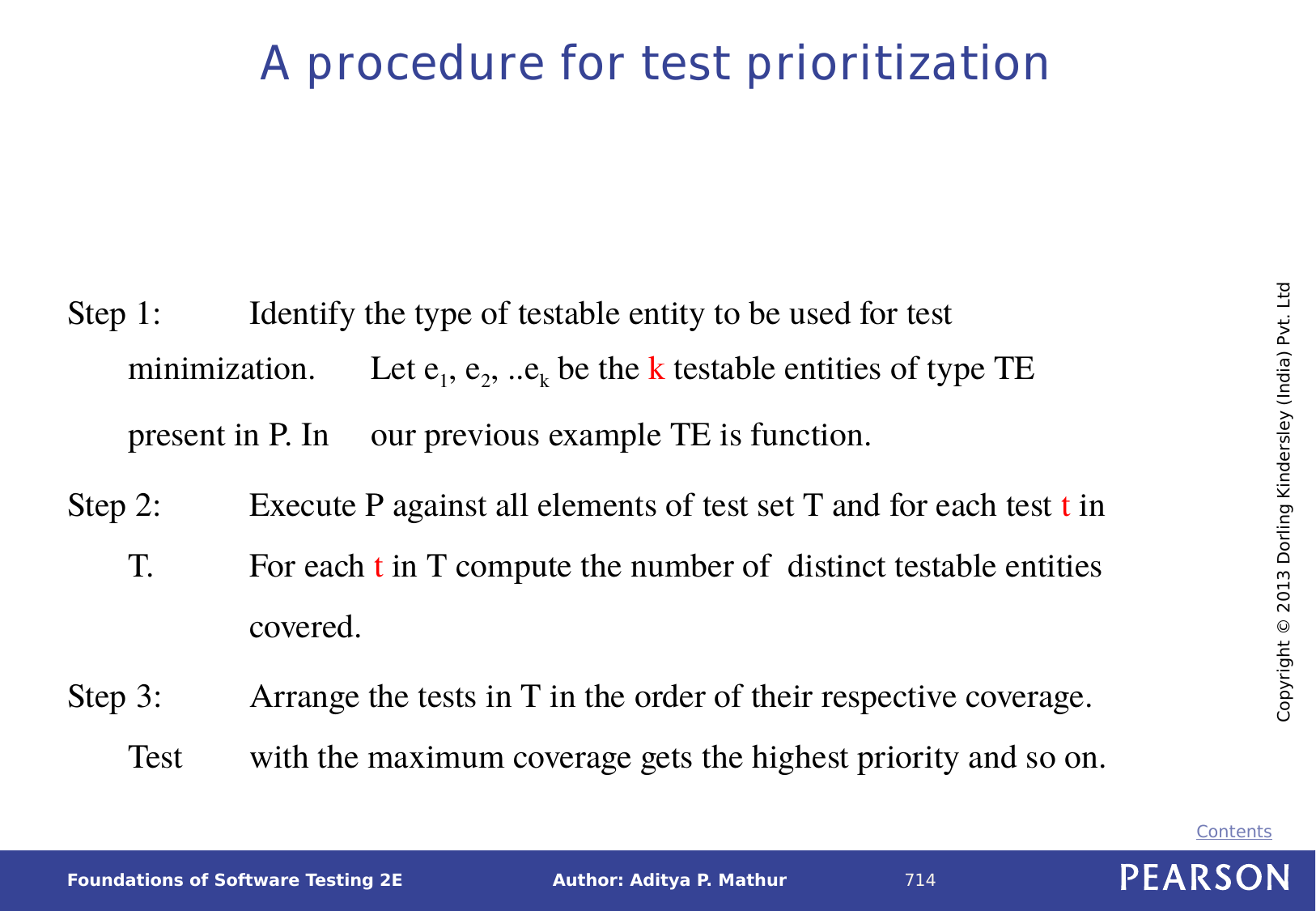

# A procedure for test prioritization
Step 1: 	Identify the type of testable entity to be used for test minimization. 	Let e1, e2, ..ek be the k testable entities of type TE present in P. In 	our previous example TE is function.
Step 2: 	Execute P against all elements of test set T and for each test t in T. 	For each t in T compute the number of  distinct testable entities 	covered.
Step	 3: 	Arrange the tests in T in the order of their respective coverage. Test 	with the maximum coverage gets the highest priority and so on.